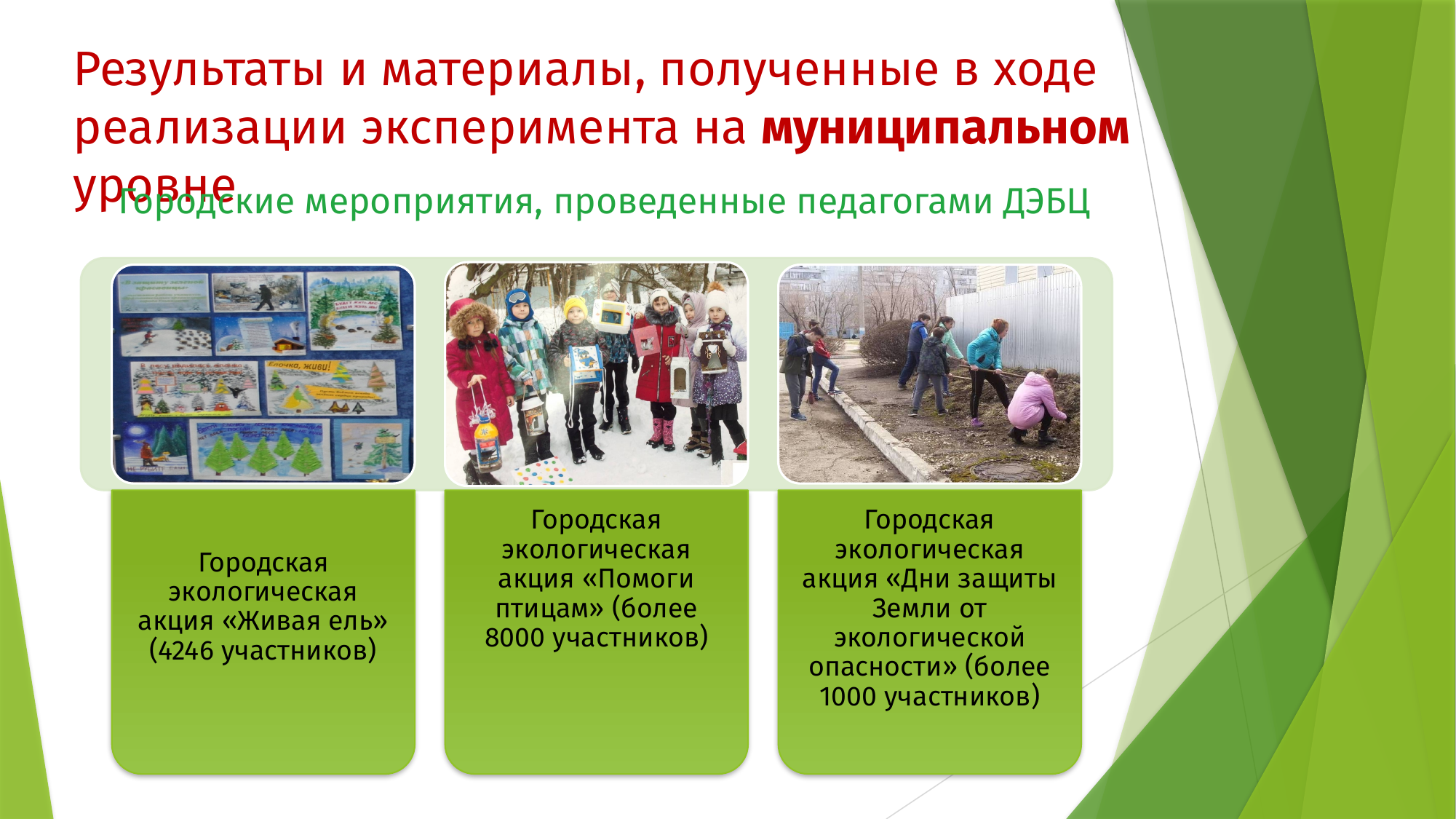

# Результаты и материалы, полученные в ходе реализации эксперимента на муниципальном уровне
Городские мероприятия, проведенные педагогами ДЭБЦ

Городская экологическая акция «Живая ель» (4246 участников)
Городская экологическая акция «Помоги птицам» (более 8000 участников)
Городская экологическая акция «Дни защиты Земли от экологической опасности» (более 1000 участников)